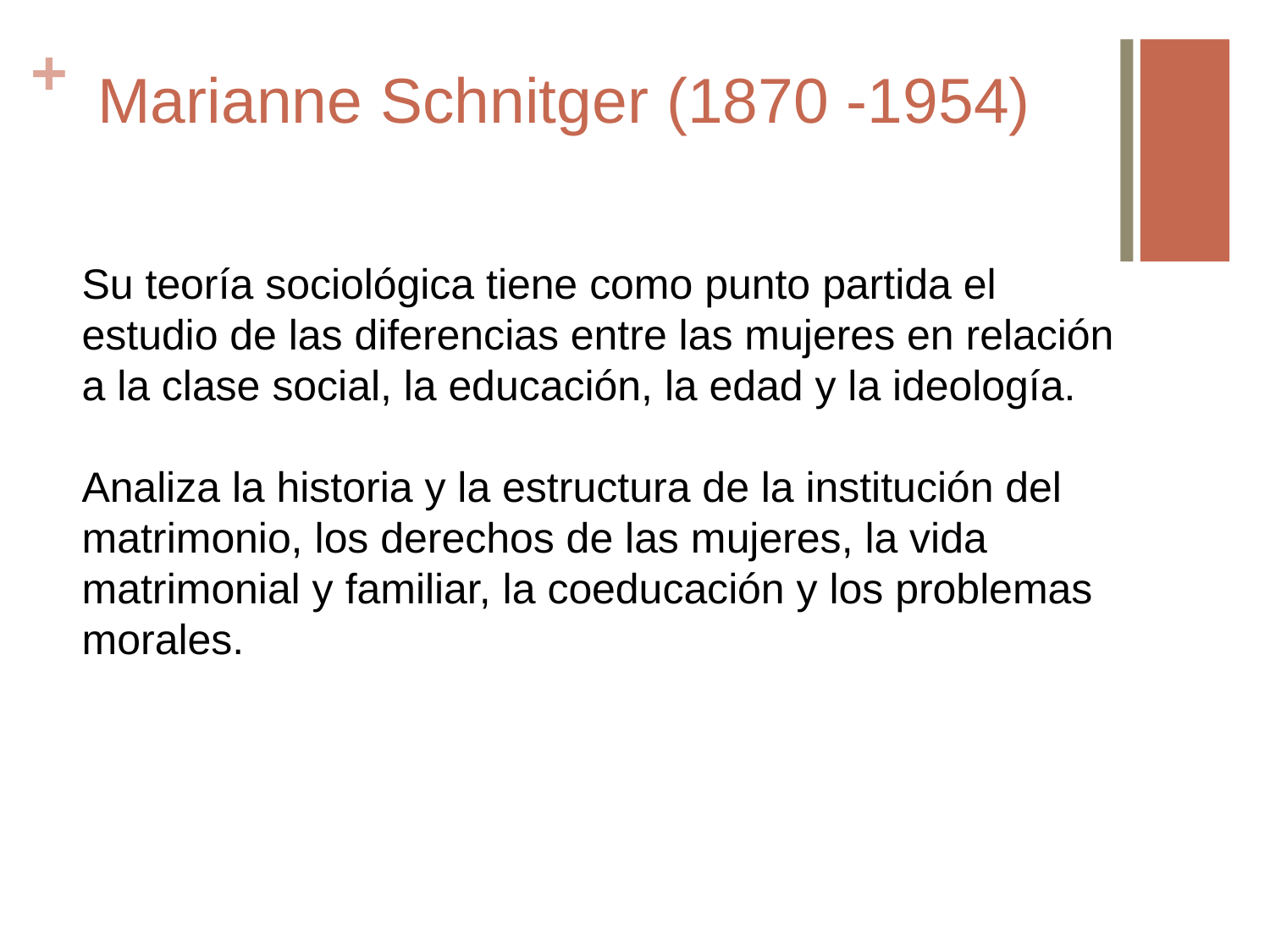

# Marianne Schnitger (1870 -1954)
Su teoría sociológica tiene como punto partida el estudio de las diferencias entre las mujeres en relación a la clase social, la educación, la edad y la ideología.

Analiza la historia y la estructura de la institución del matrimonio, los derechos de las mujeres, la vida matrimonial y familiar, la coeducación y los problemas morales.